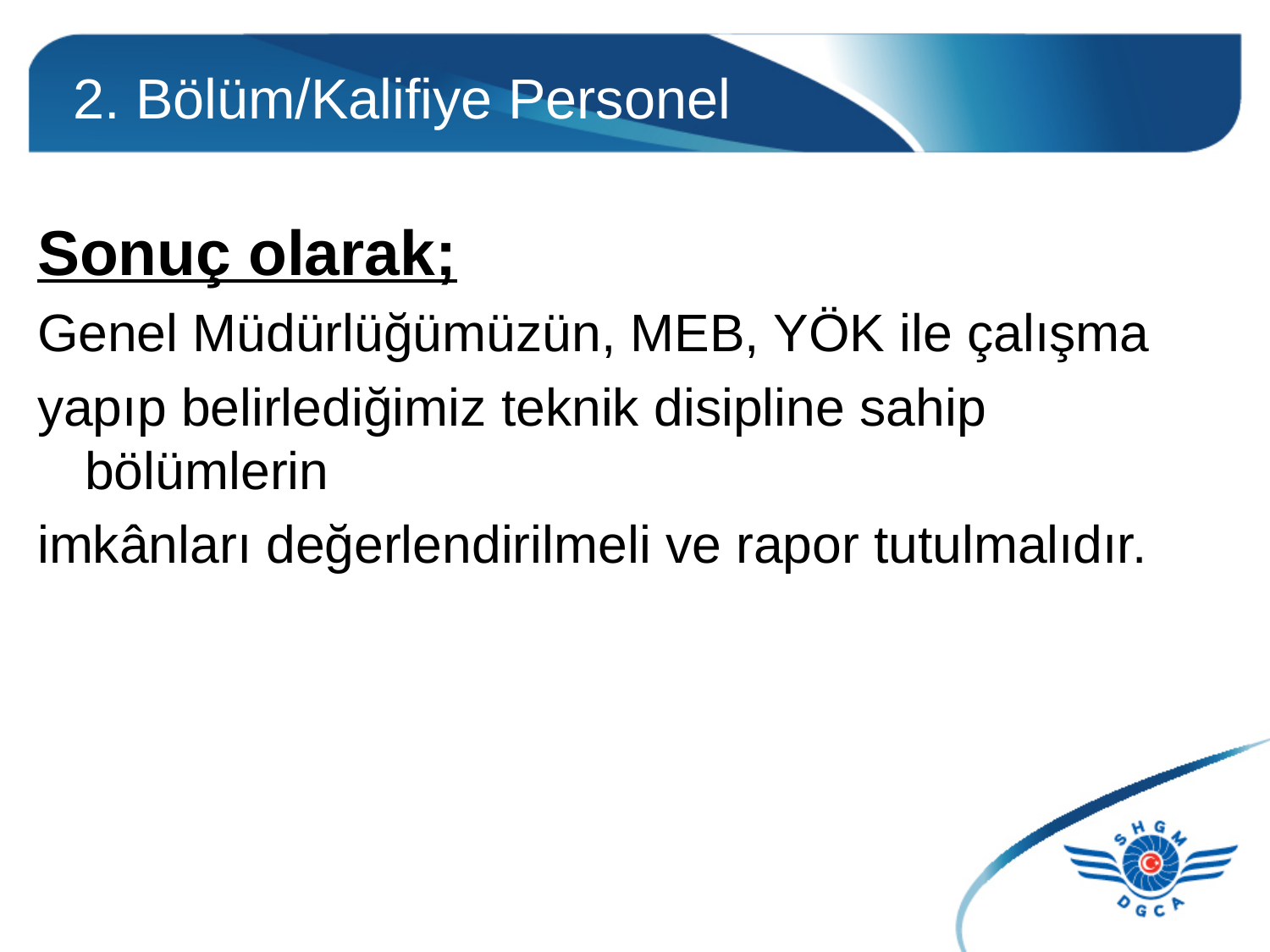

# 2. Bölüm/Kalifiye Personel
Sonuç olarak;
Genel Müdürlüğümüzün, MEB, YÖK ile çalışma
yapıp belirlediğimiz teknik disipline sahip bölümlerin
imkânları değerlendirilmeli ve rapor tutulmalıdır.